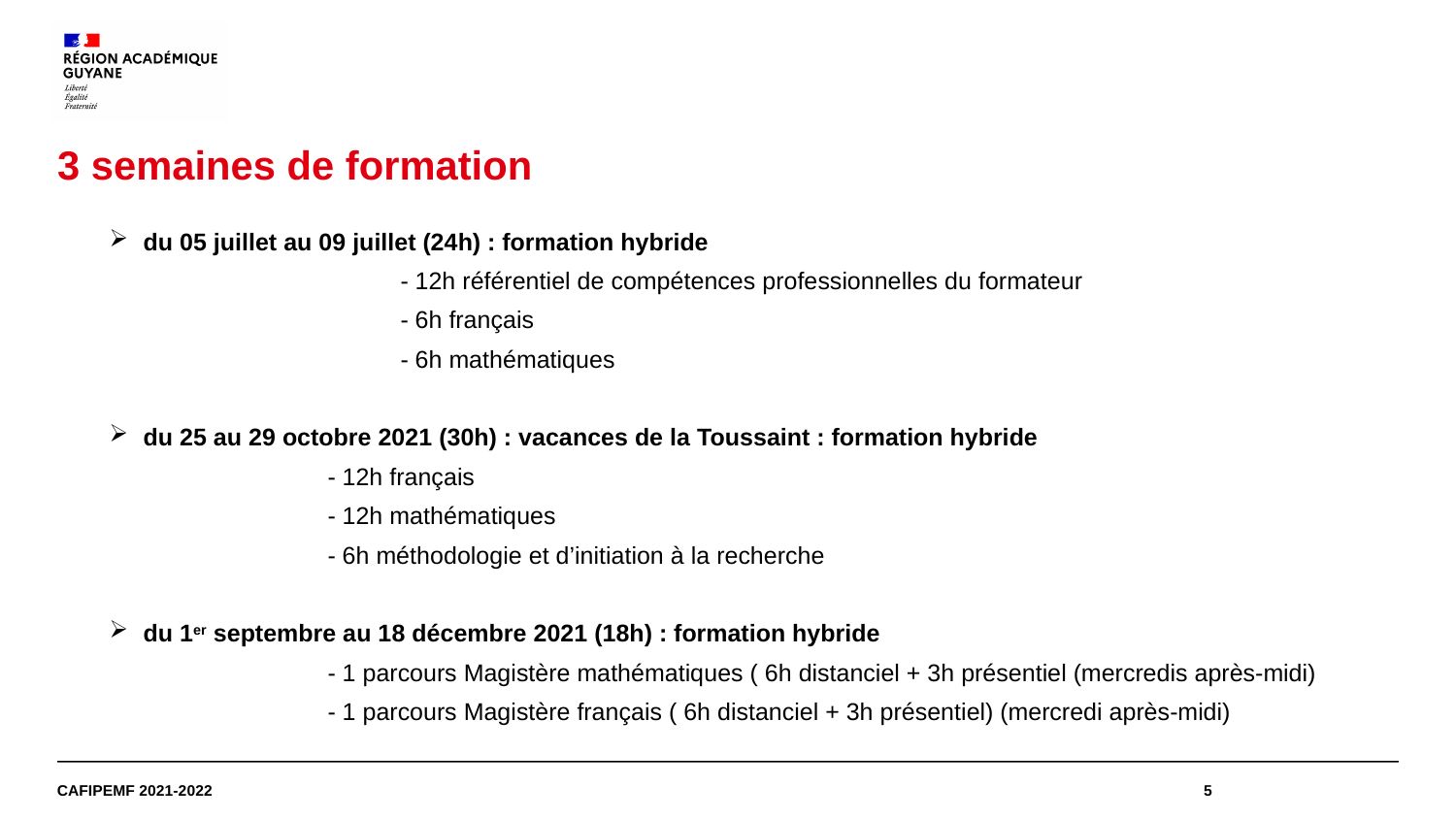

3 semaines de formation

 du 05 juillet au 09 juillet (24h) : formation hybride
		- 12h référentiel de compétences professionnelles du formateur
		- 6h français
		- 6h mathématiques

 du 25 au 29 octobre 2021 (30h) : vacances de la Toussaint : formation hybride
	- 12h français
	- 12h mathématiques
	- 6h méthodologie et d’initiation à la recherche

 du 1er septembre au 18 décembre 2021 (18h) : formation hybride
	- 1 parcours Magistère mathématiques ( 6h distanciel + 3h présentiel (mercredis après-midi)
	- 1 parcours Magistère français ( 6h distanciel + 3h présentiel) (mercredi après-midi)

CAFIPEMF 2021-2022
5